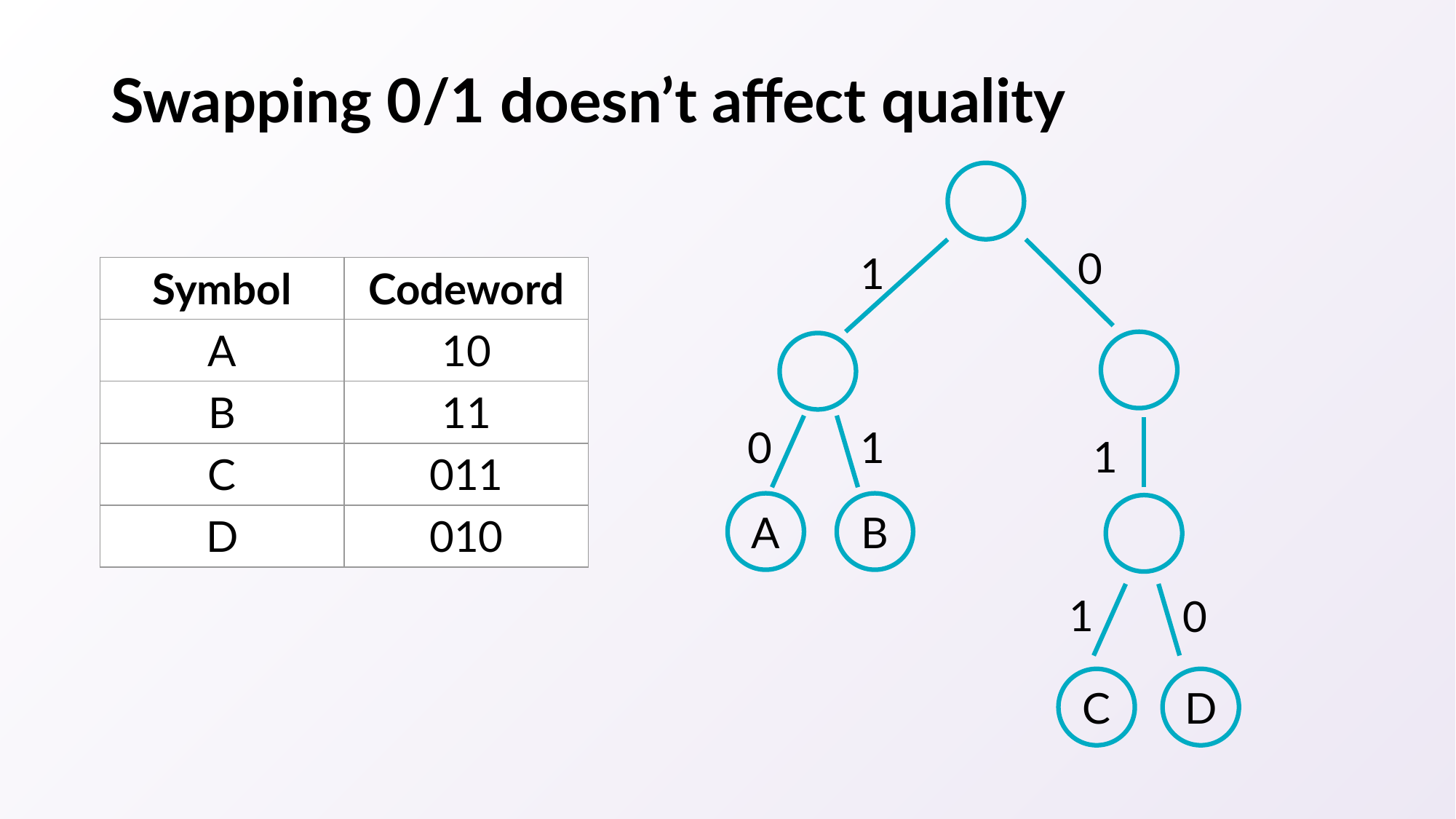

# Swapping 0/1 doesn’t affect quality

0
1
| Symbol | Codeword |
| --- | --- |
| A | 10 |
| B | 11 |
| C | 011 |
| D | 010 |

0
1
1
A
B

1
0
C
D